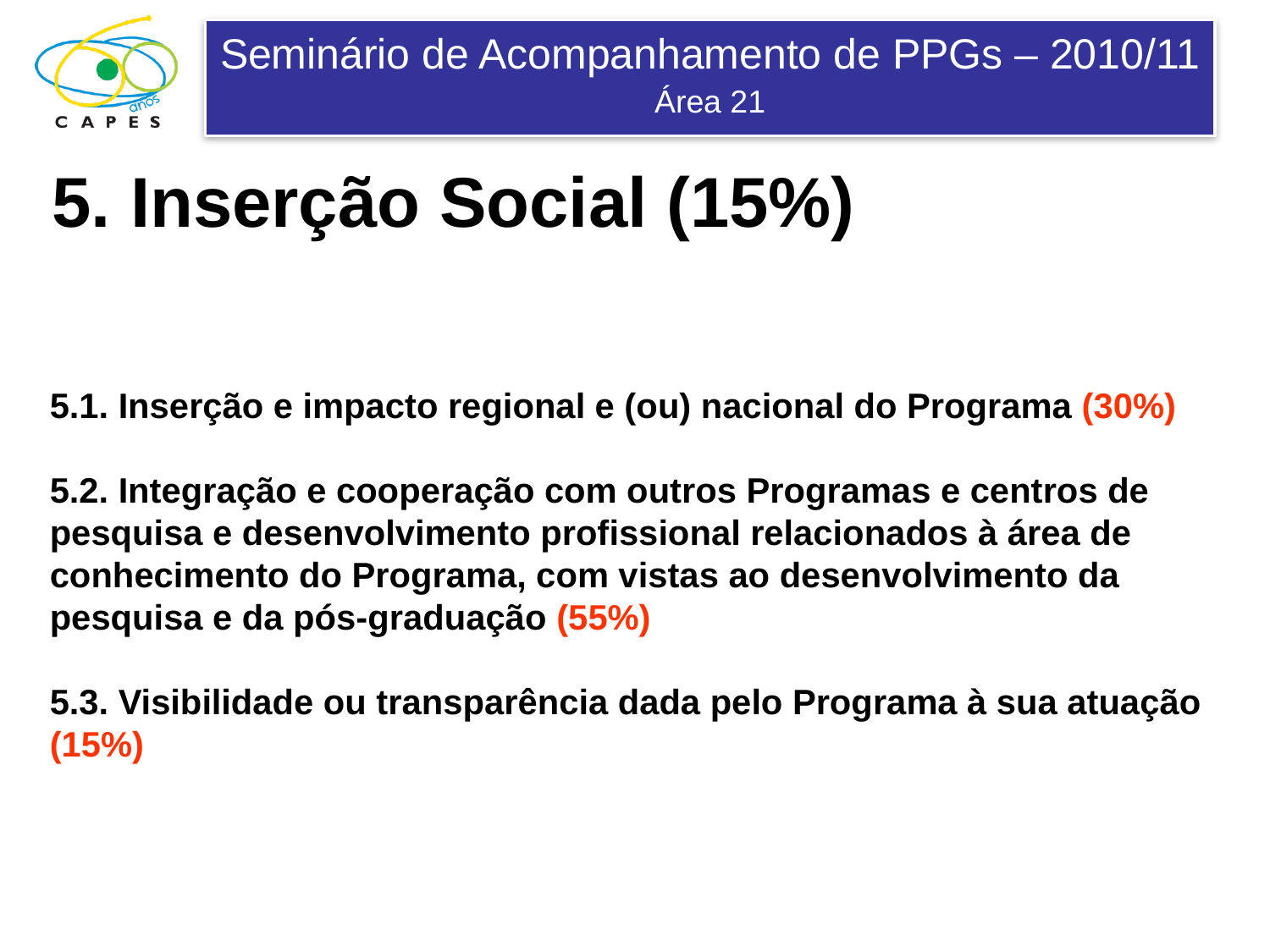

5. Inserção Social (15%)
5.1. Inserção e impacto regional e (ou) nacional do Programa (30%)

5.2. Integração e cooperação com outros Programas e centros de pesquisa e desenvolvimento profissional relacionados à área de conhecimento do Programa, com vistas ao desenvolvimento da pesquisa e da pós-graduação (55%)

5.3. Visibilidade ou transparência dada pelo Programa à sua atuação (15%)